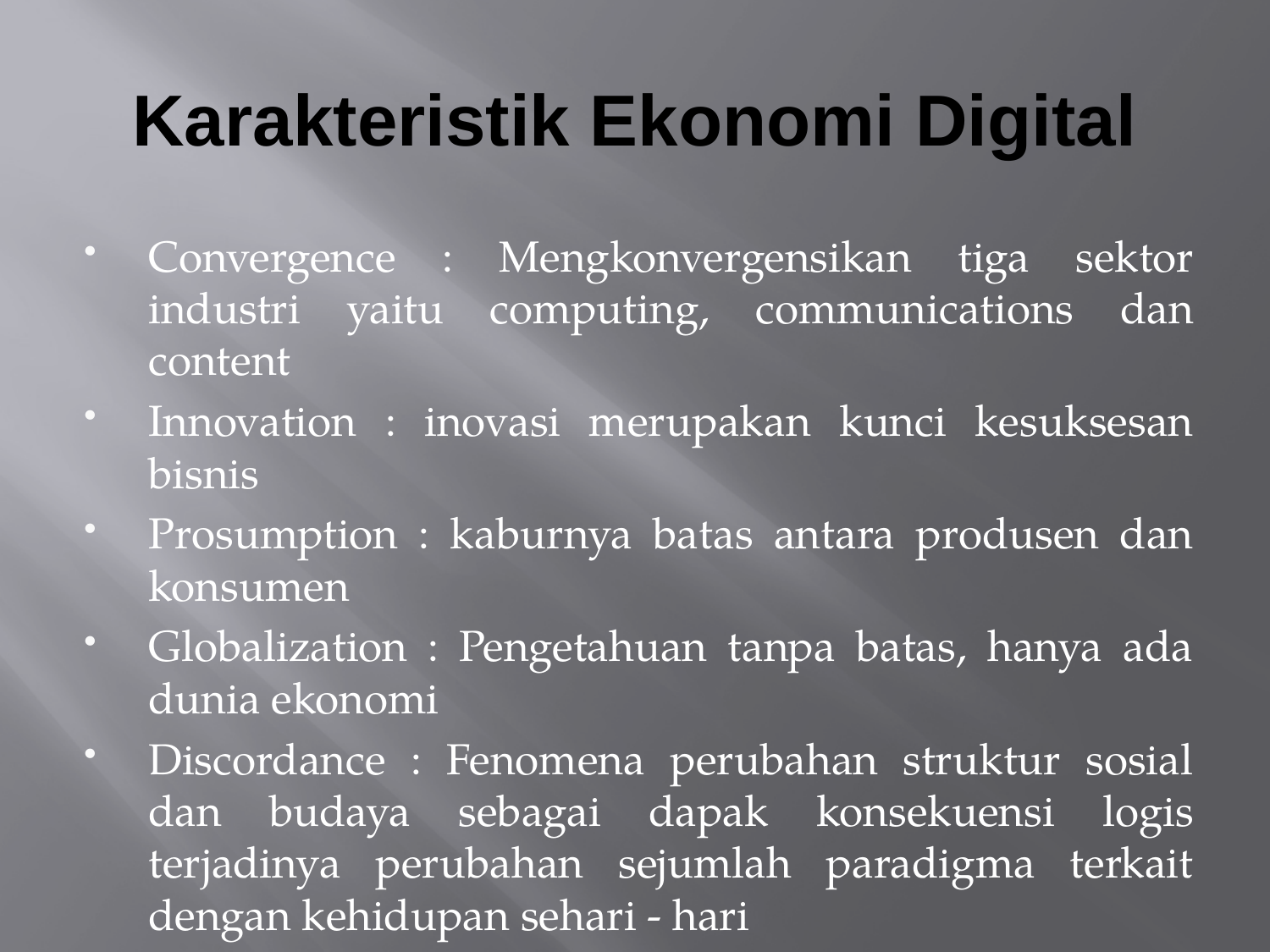

# Karakteristik Ekonomi Digital
Convergence : Mengkonvergensikan tiga sektor industri yaitu computing, communications dan content
Innovation : inovasi merupakan kunci kesuksesan bisnis
Prosumption : kaburnya batas antara produsen dan konsumen
Globalization : Pengetahuan tanpa batas, hanya ada dunia ekonomi
Discordance : Fenomena perubahan struktur sosial dan budaya sebagai dapak konsekuensi logis terjadinya perubahan sejumlah paradigma terkait dengan kehidupan sehari - hari